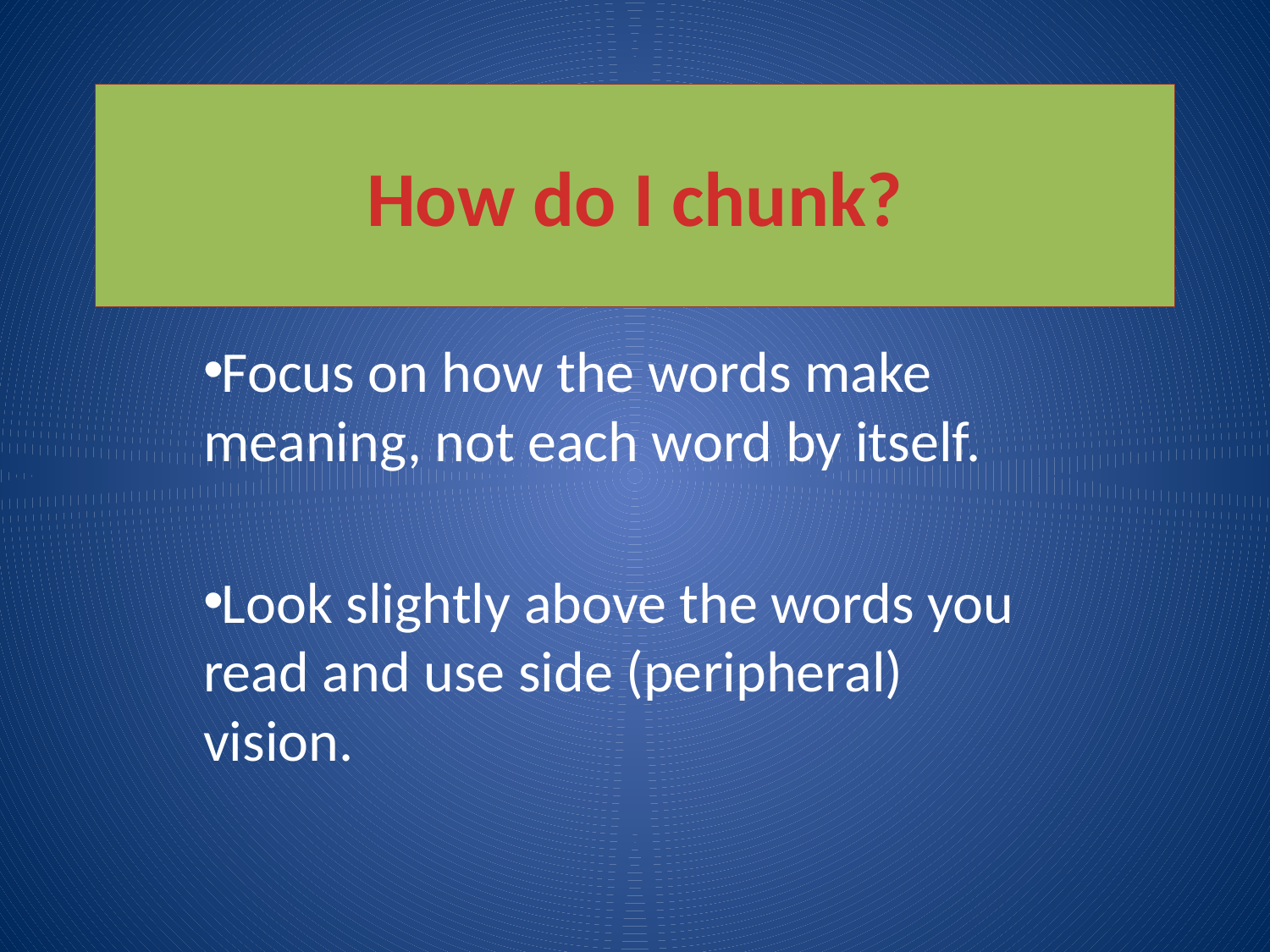

# How do I chunk?
Focus on how the words make meaning, not each word by itself.

Look slightly above the words you read and use side (peripheral) vision.